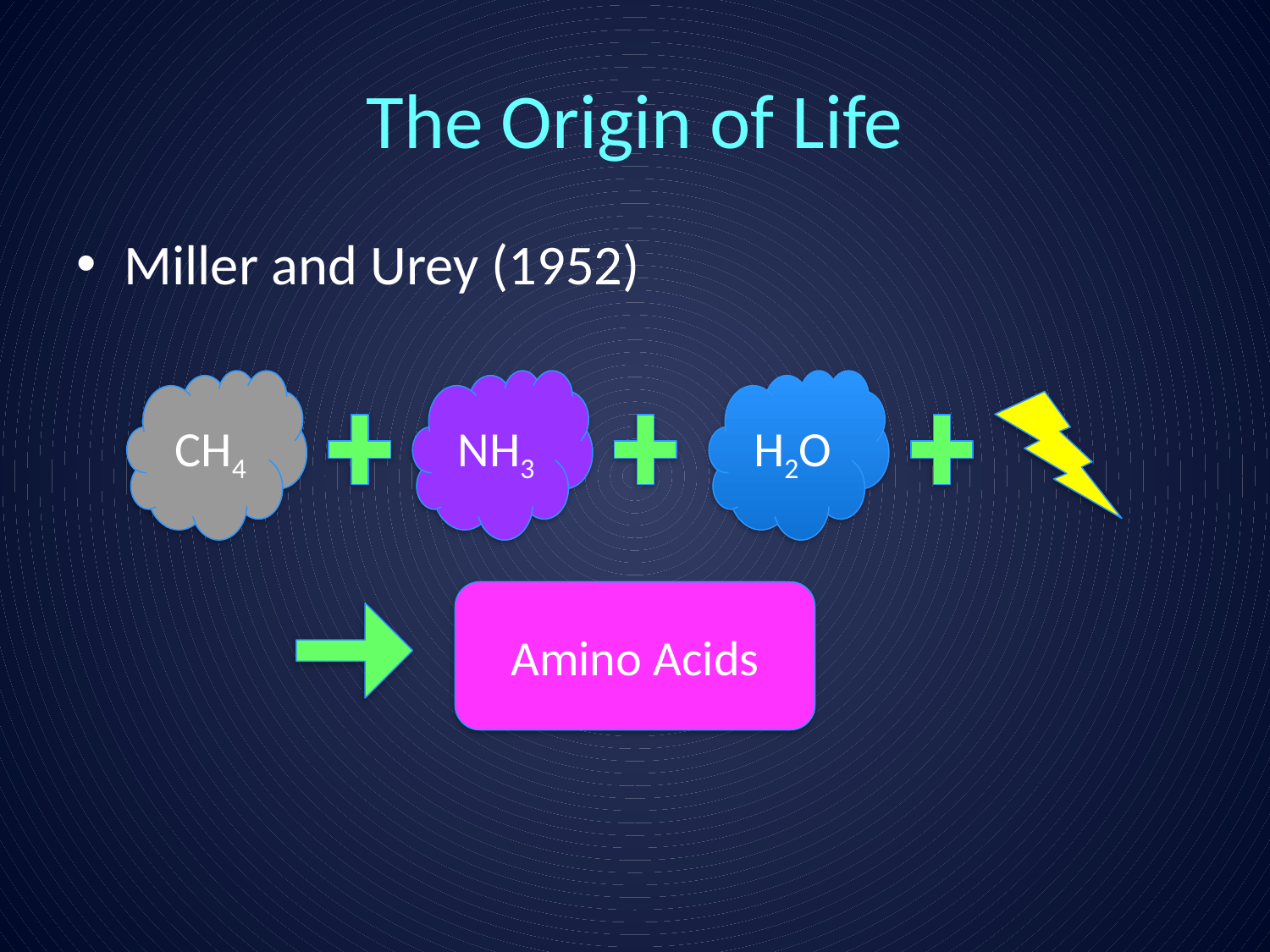

# The Origin of Life
Miller and Urey (1952)
CH4
NH3
H2O

Amino Acids